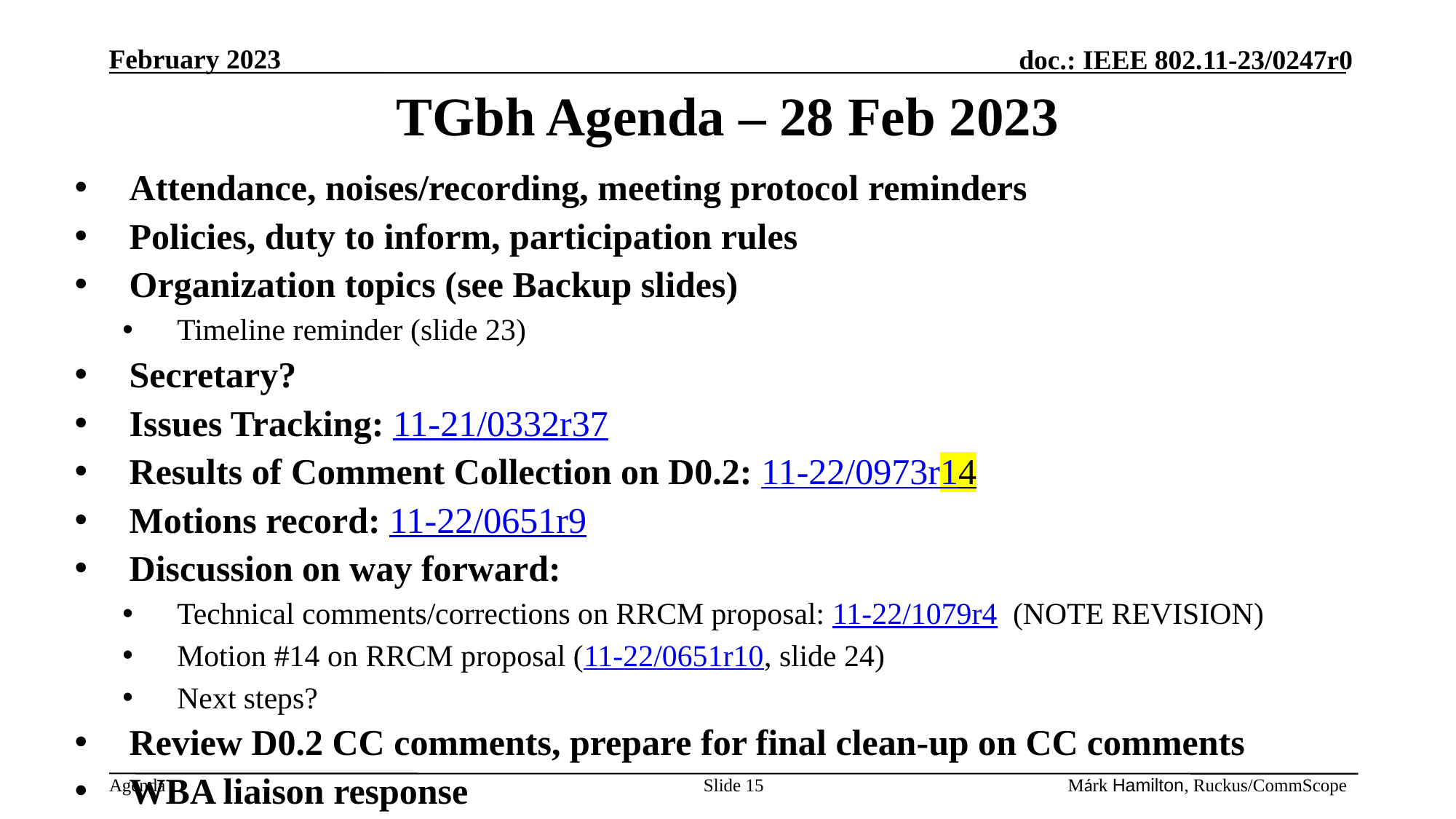

# TGbh Agenda – 28 Feb 2023
Attendance, noises/recording, meeting protocol reminders
Policies, duty to inform, participation rules
Organization topics (see Backup slides)
Timeline reminder (slide 23)
Secretary?
Issues Tracking: 11-21/0332r37
Results of Comment Collection on D0.2: 11-22/0973r14
Motions record: 11-22/0651r9
Discussion on way forward:
Technical comments/corrections on RRCM proposal: 11-22/1079r4  (NOTE REVISION)
Motion #14 on RRCM proposal (11-22/0651r10, slide 24)
Next steps?
Review D0.2 CC comments, prepare for final clean-up on CC comments
WBA liaison response

Slide 15